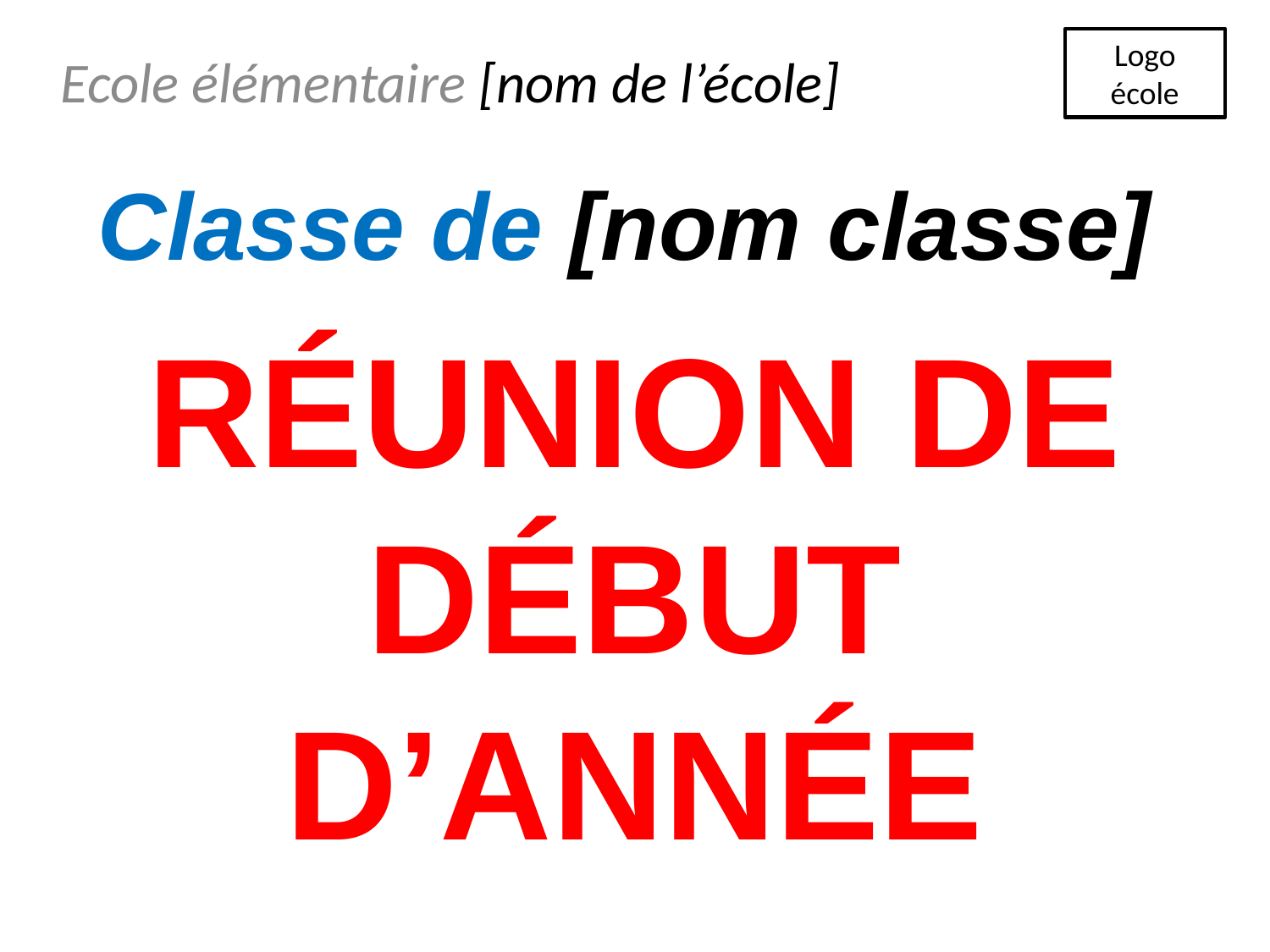

Logo école
Ecole élémentaire [nom de l’école]
Classe de [nom classe]
Réunion de début d’année